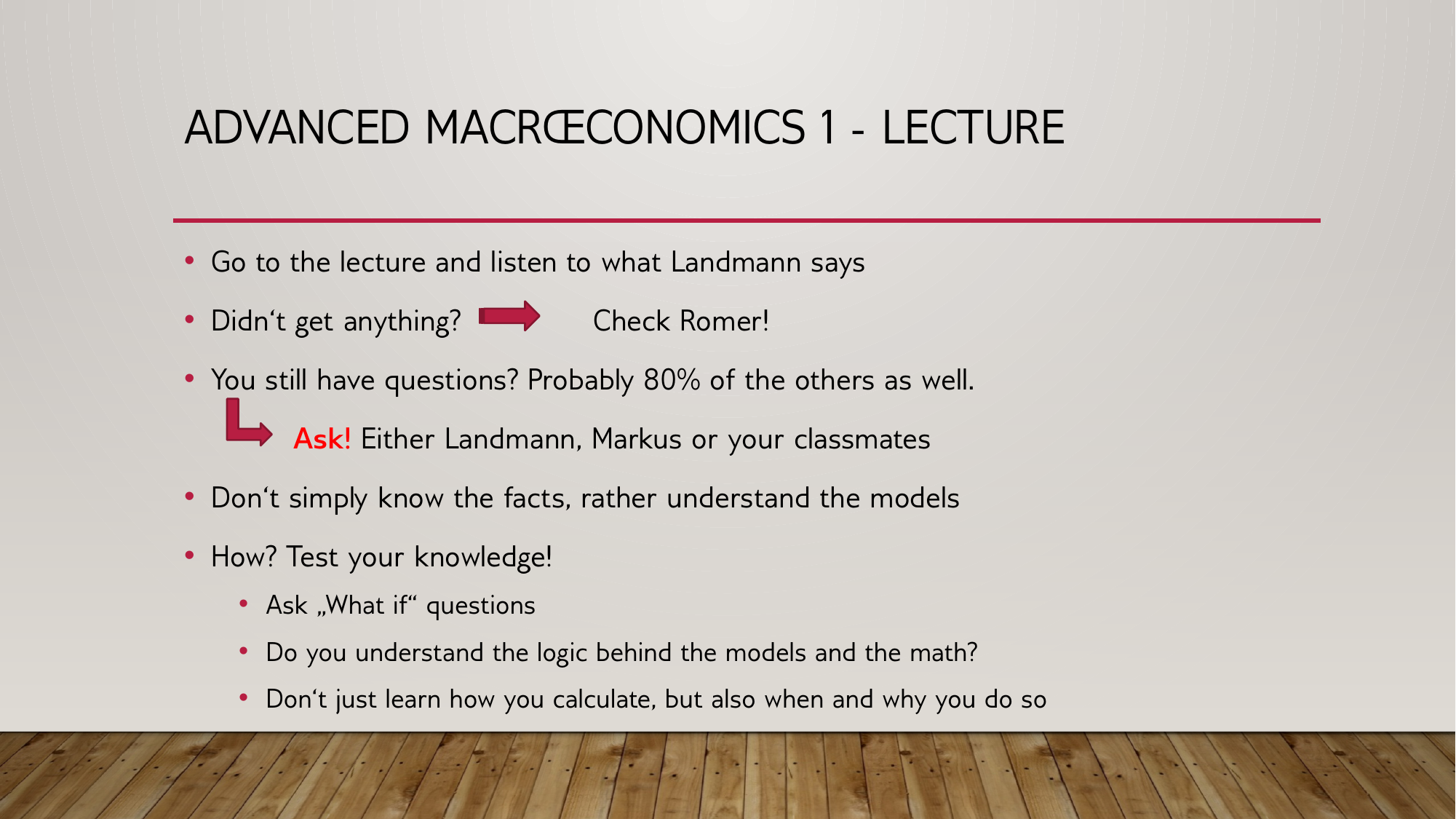

# Advanced Macroeconomics 1 - Lecture
Go to the lecture and listen to what Landmann says
Didn‘t get anything? 	      Check Romer!
You still have questions? Probably 80% of the others as well.
	Ask! Either Landmann, Markus or your classmates
Don‘t simply know the facts, rather understand the models
How? Test your knowledge!
Ask „What if“ questions
Do you understand the logic behind the models and the math?
Don‘t just learn how you calculate, but also when and why you do so